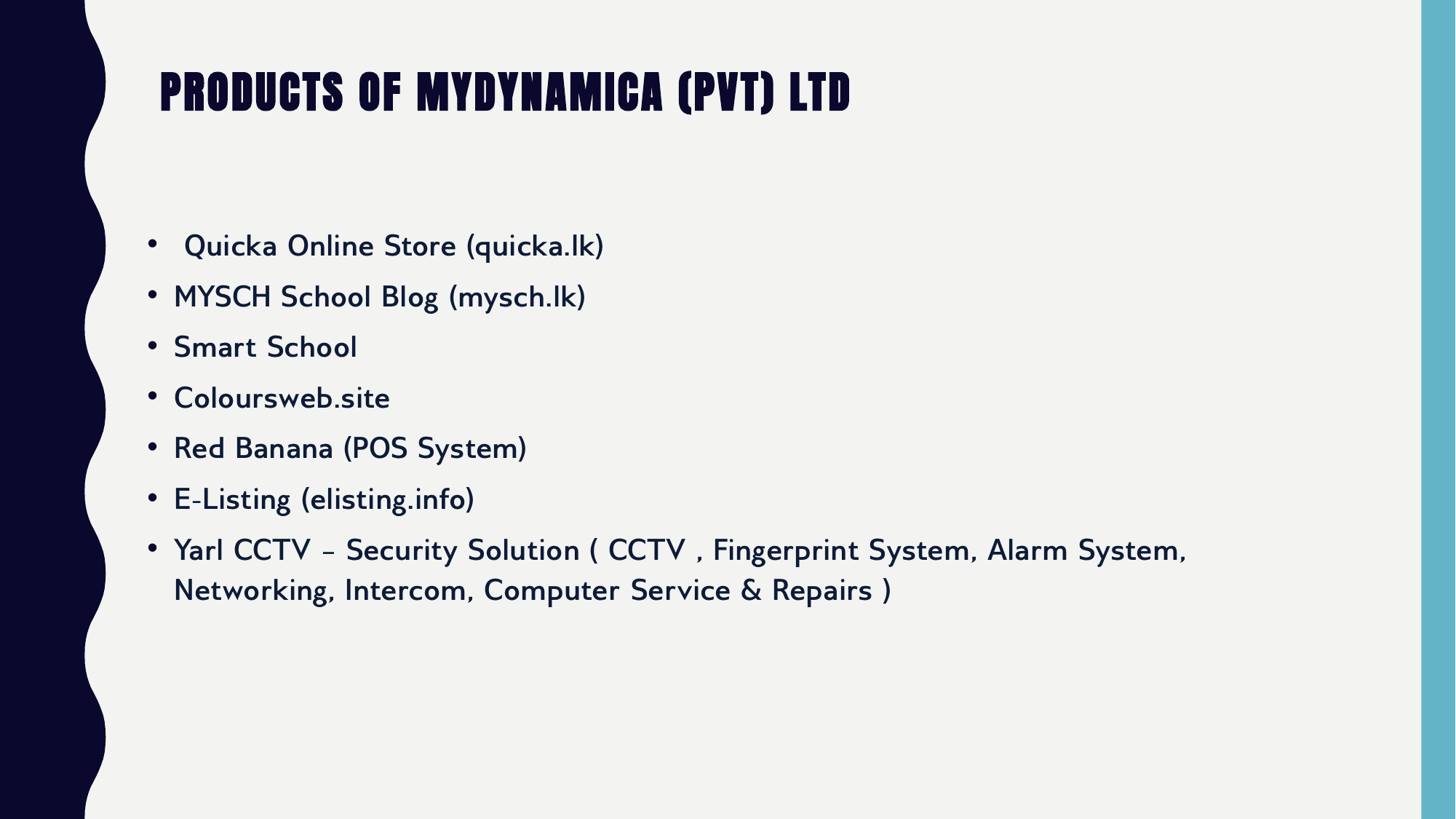

# Products of MyDynamica (Pvt) Ltd
 Quicka Online Store (quicka.lk)
MYSCH School Blog (mysch.lk)
Smart School
Coloursweb.site
Red Banana (POS System)
E-Listing (elisting.info)
Yarl CCTV – Security Solution ( CCTV , Fingerprint System, Alarm System, Networking, Intercom, Computer Service & Repairs )